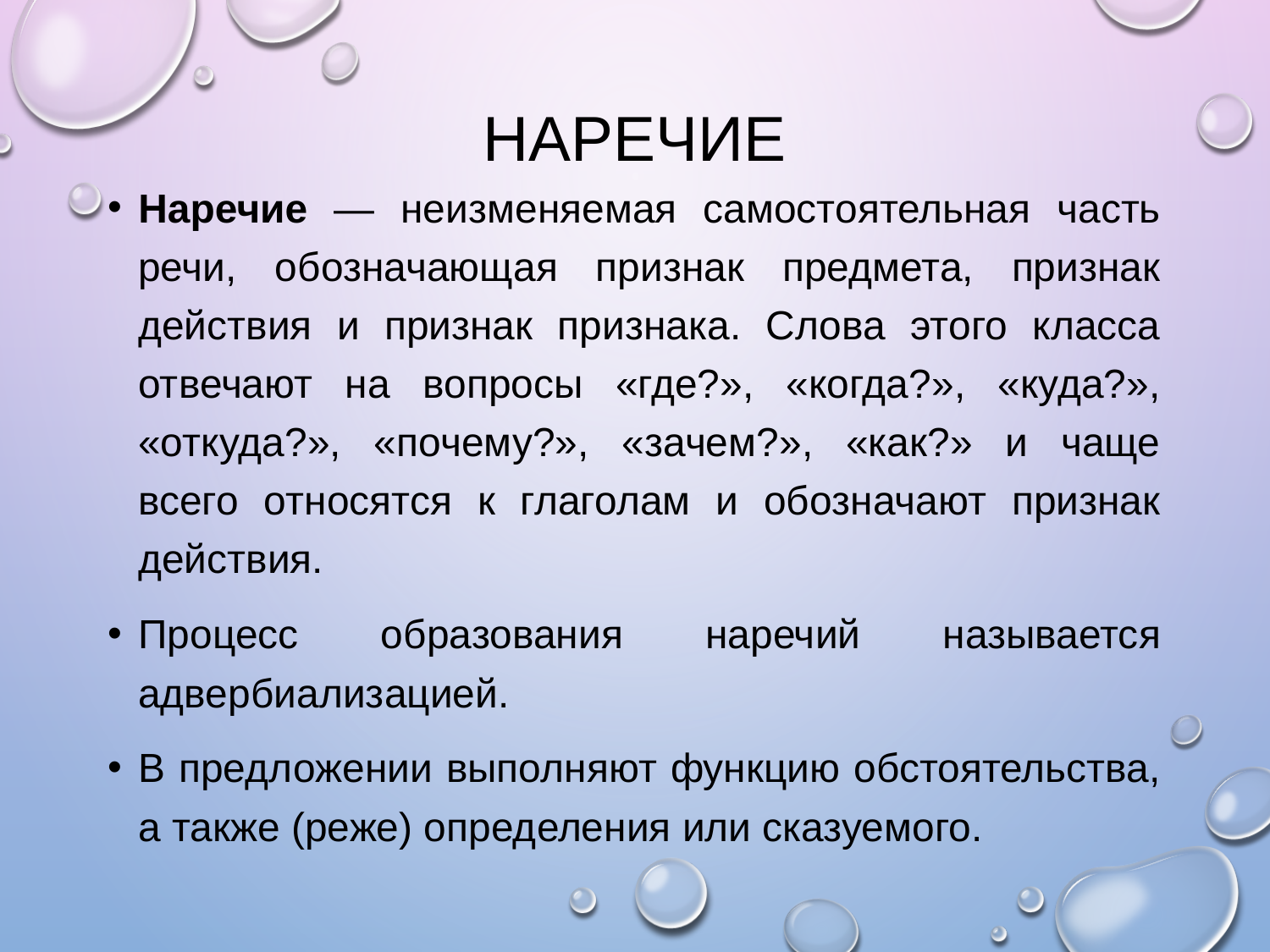

# Наречие
Наречие — неизменяемая самостоятельная часть речи, обозначающая признак предмета, признак действия и признак признака. Слова этого класса отвечают на вопросы «где?», «когда?», «куда?», «откуда?», «почему?», «зачем?», «как?» и чаще всего относятся к глаголам и обозначают признак действия.
Процесс образования наречий называется адвербиализацией.
В предложении выполняют функцию обстоятельства, а также (реже) определения или сказуемого.